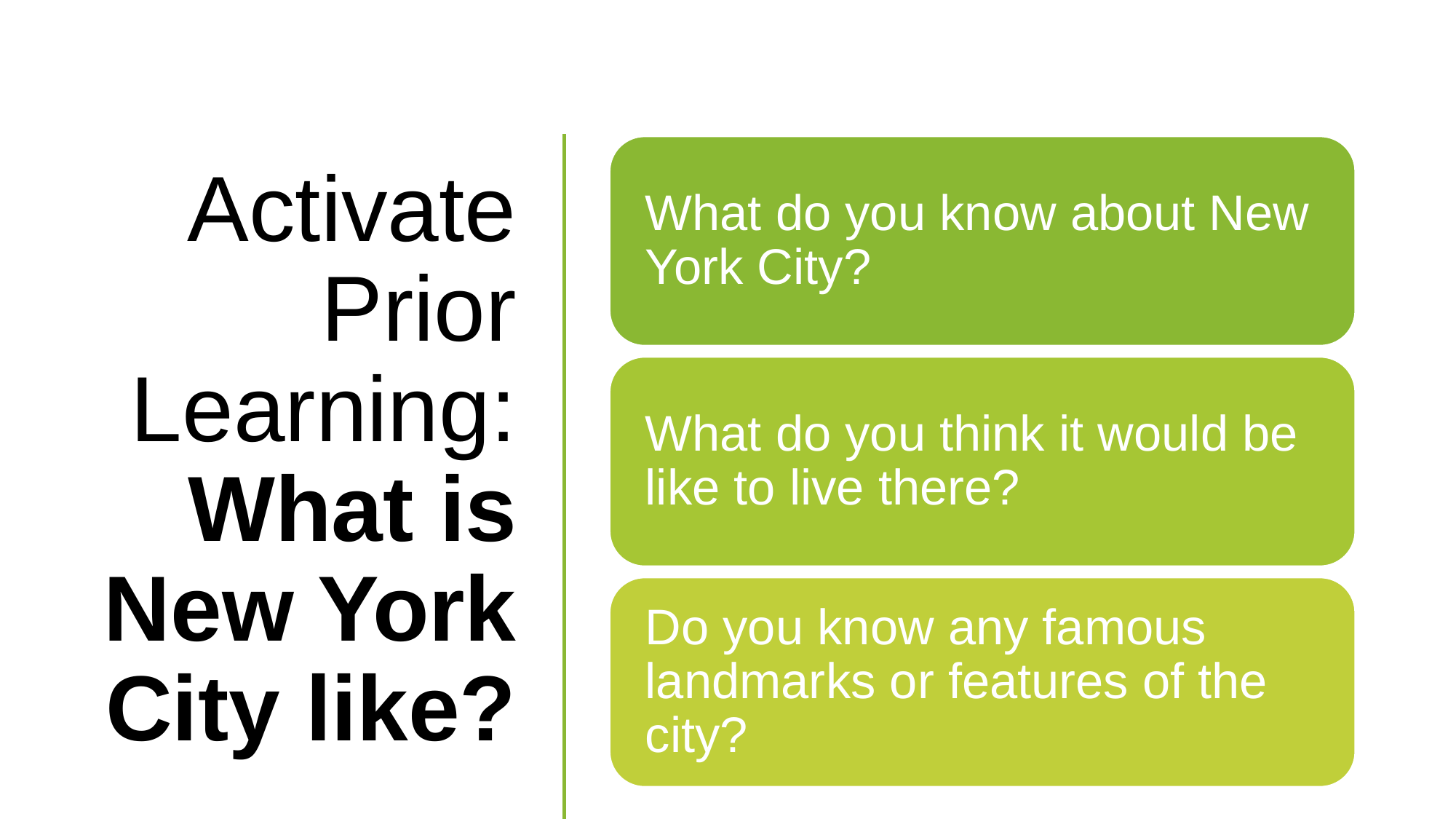

# Activate Prior Learning: What is New York City like?
What do you know about New York City?
What do you think it would be like to live there?
Do you know any famous landmarks or features of the city?